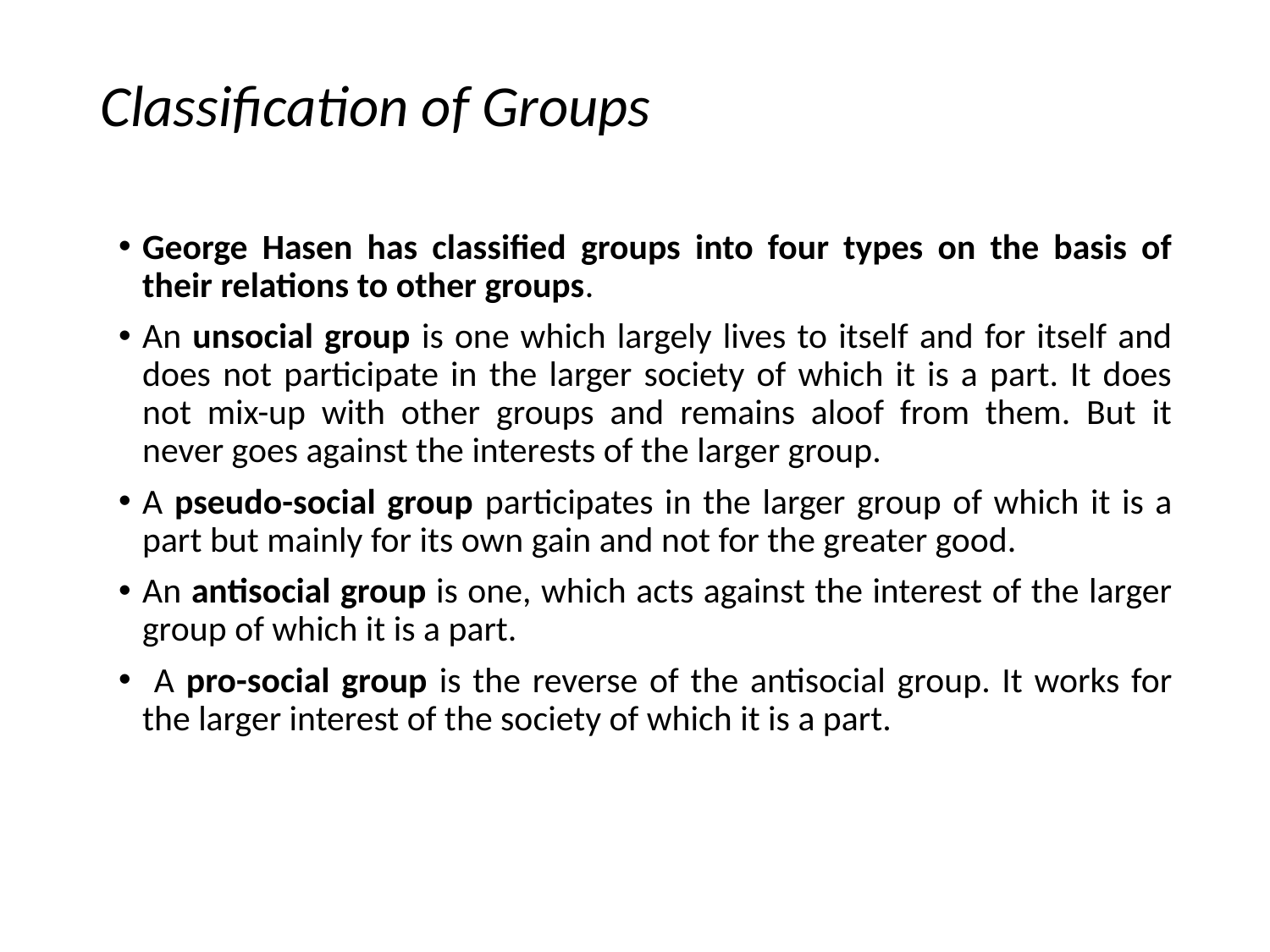

# Classification of Groups
George Hasen has classified groups into four types on the basis of their relations to other groups.
An unsocial group is one which largely lives to itself and for itself and does not participate in the larger society of which it is a part. It does not mix-up with other groups and remains aloof from them. But it never goes against the interests of the larger group.
A pseudo-social group participates in the larger group of which it is a part but mainly for its own gain and not for the greater good.
An antisocial group is one, which acts against the interest of the larger group of which it is a part.
 A pro-social group is the reverse of the antisocial group. It works for the larger interest of the society of which it is a part.